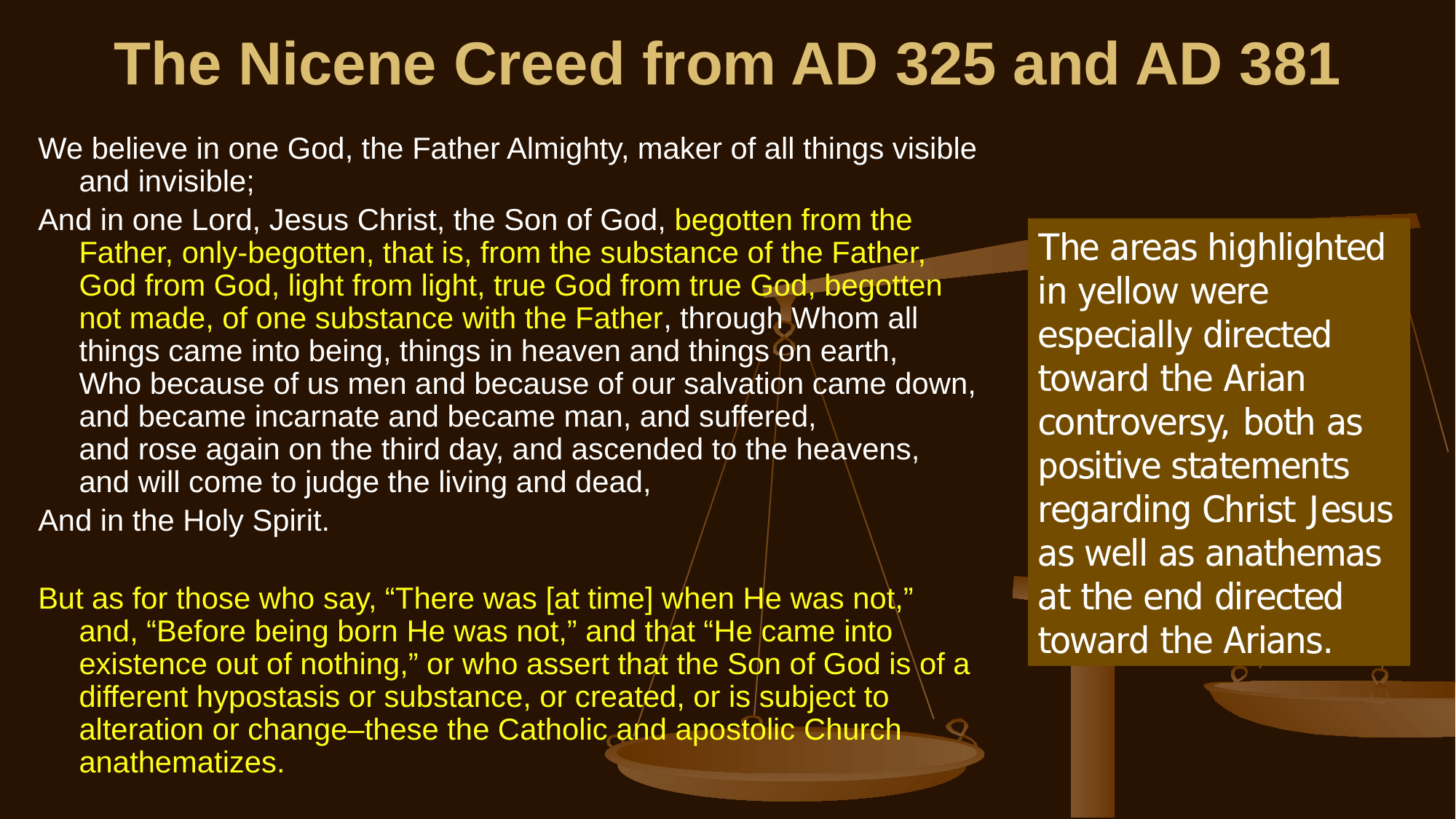

# The Nicene Creed from AD 325 and AD 381
We believe in one God, the Father Almighty, maker of all things visible and invisible;
And in one Lord, Jesus Christ, the Son of God, begotten from the Father, only-begotten, that is, from the substance of the Father, God from God, light from light, true God from true God, begotten not made, of one substance with the Father, through Whom all things came into being, things in heaven and things on earth,
Who because of us men and because of our salvation came down,
and became incarnate and became man, and suffered,
and rose again on the third day, and ascended to the heavens,
and will come to judge the living and dead,
And in the Holy Spirit.

But as for those who say, “There was [at time] when He was not,” and, “Before being born He was not,” and that “He came into existence out of nothing,” or who assert that the Son of God is of a different hypostasis or substance, or created, or is subject to alteration or change–these the Catholic and apostolic Church anathematizes.
The areas highlighted in yellow were especially directed toward the Arian controversy, both as positive statements regarding Christ Jesus as well as anathemas at the end directed toward the Arians.